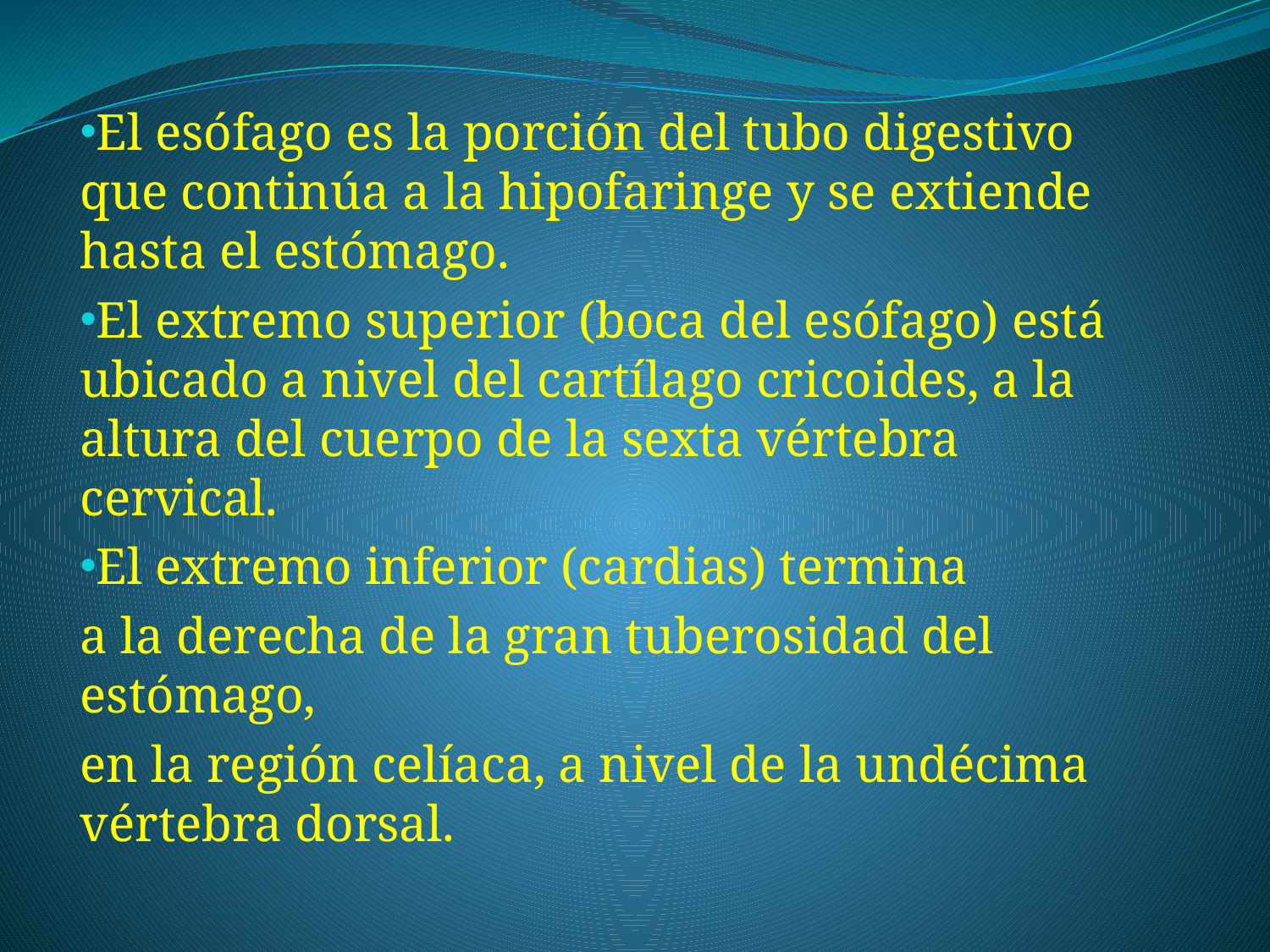

El esófago es la porción del tubo digestivo que continúa a la hipofaringe y se extiende hasta el estómago.
El extremo superior (boca del esófago) está ubicado a nivel del cartílago cricoides, a la altura del cuerpo de la sexta vértebra cervical.
El extremo inferior (cardias) termina
a la derecha de la gran tuberosidad del estómago,
en la región celíaca, a nivel de la undécima vértebra dorsal.